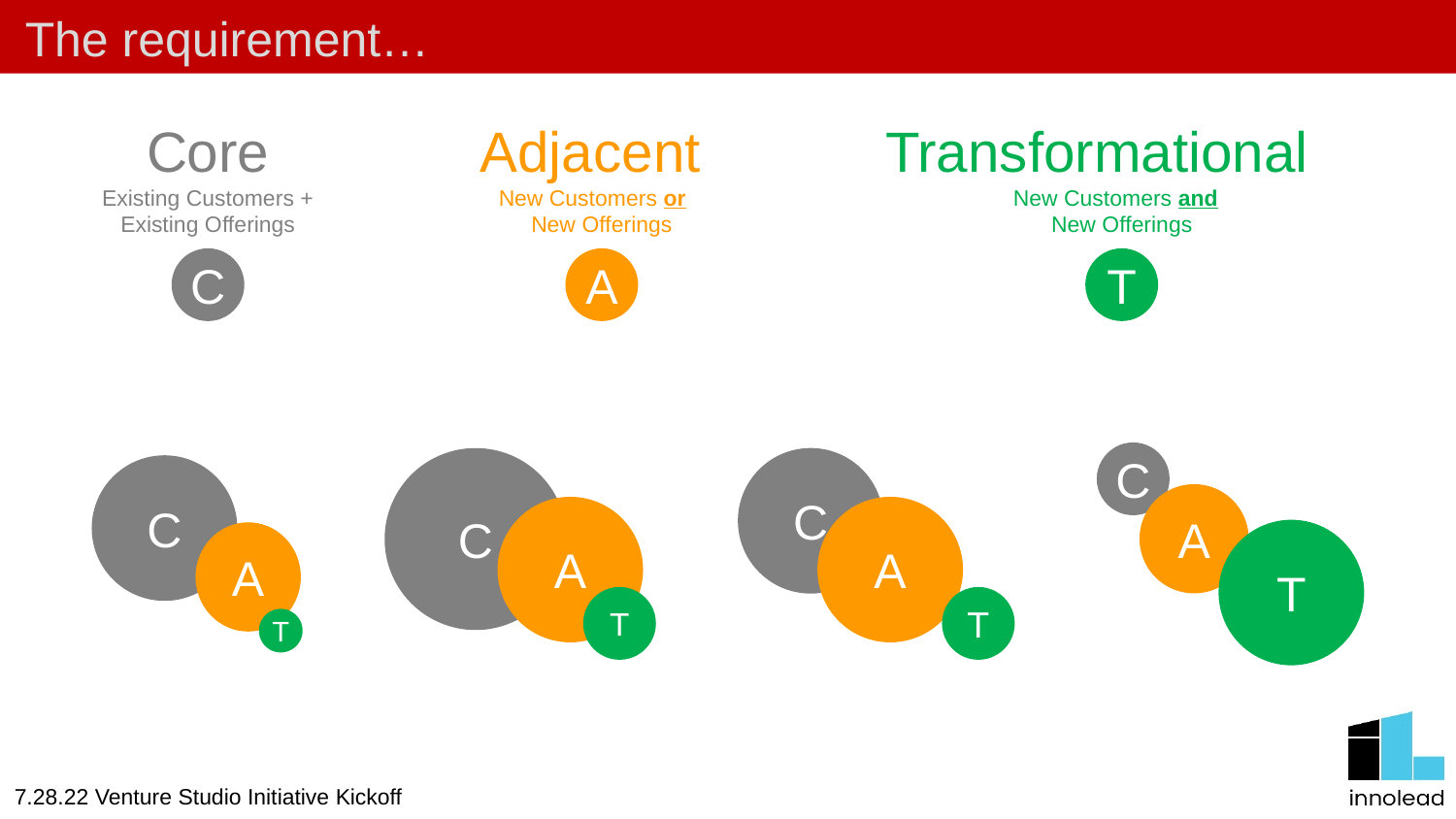

The requirement…
Core
Existing Customers + Existing Offerings
C
Adjacent
New Customers or    New Offerings
A
Transformational
New Customers and
New Offerings
T
C
A
T
C
A
T
C
A
T
C
A
T
7.28.22 Venture Studio Initiative Kickoff